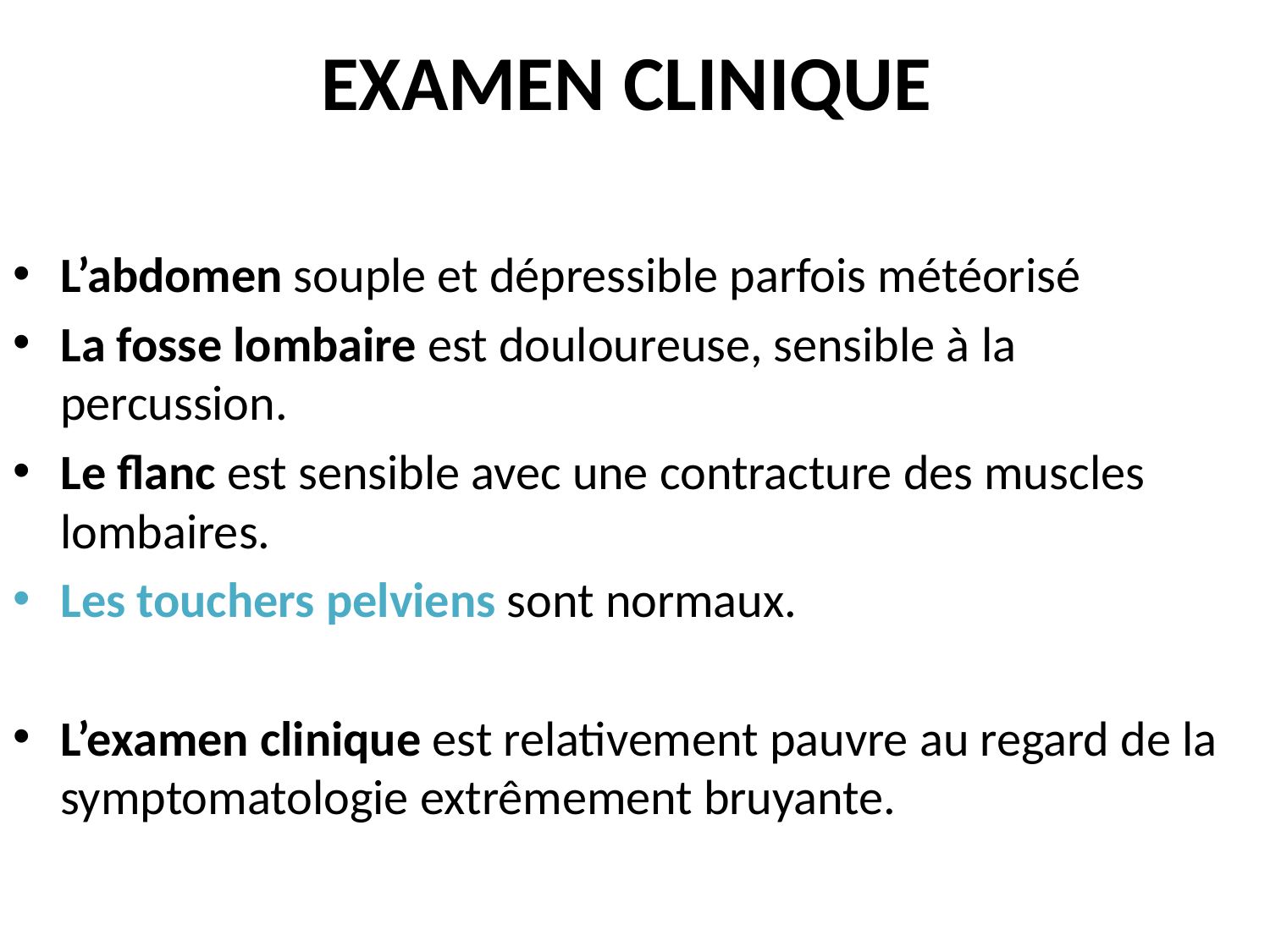

# EXAMEN CLINIQUE

L’abdomen souple et dépressible parfois météorisé
La fosse lombaire est douloureuse, sensible à la percussion.
Le flanc est sensible avec une contracture des muscles lombaires.
Les touchers pelviens sont normaux.

L’examen clinique est relativement pauvre au regard de la symptomatologie extrêmement bruyante.